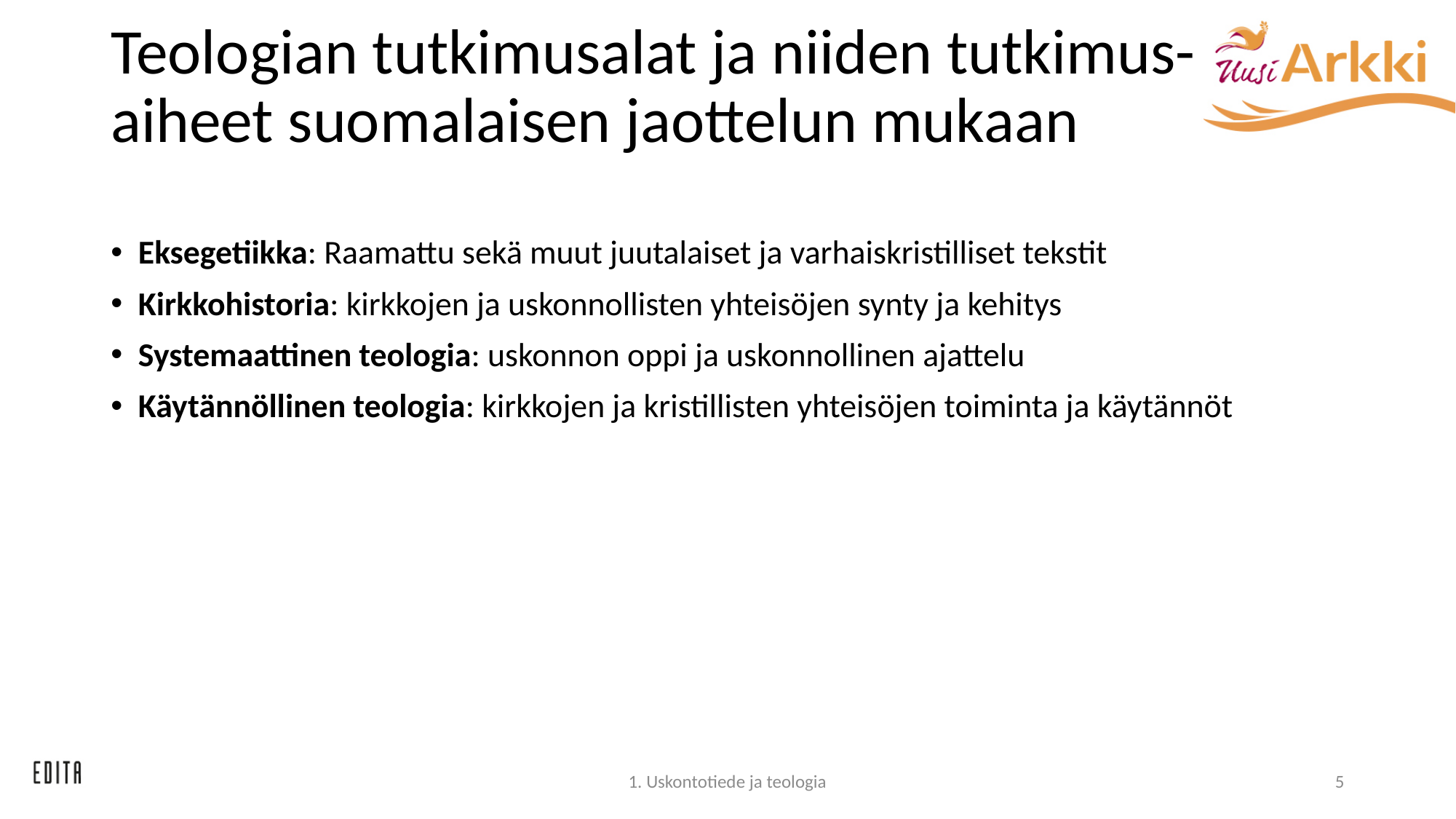

# Teologian tutkimusalat ja niiden tutkimus-aiheet suomalaisen jaottelun mukaan
Eksegetiikka: Raamattu sekä muut juutalaiset ja varhaiskristilliset tekstit
Kirkkohistoria: kirkkojen ja uskonnollisten yhteisöjen synty ja kehitys
Systemaattinen teologia: uskonnon oppi ja uskonnollinen ajattelu
Käytännöllinen teologia: kirkkojen ja kristillisten yhteisöjen toiminta ja käytännöt

1. Uskontotiede ja teologia
5